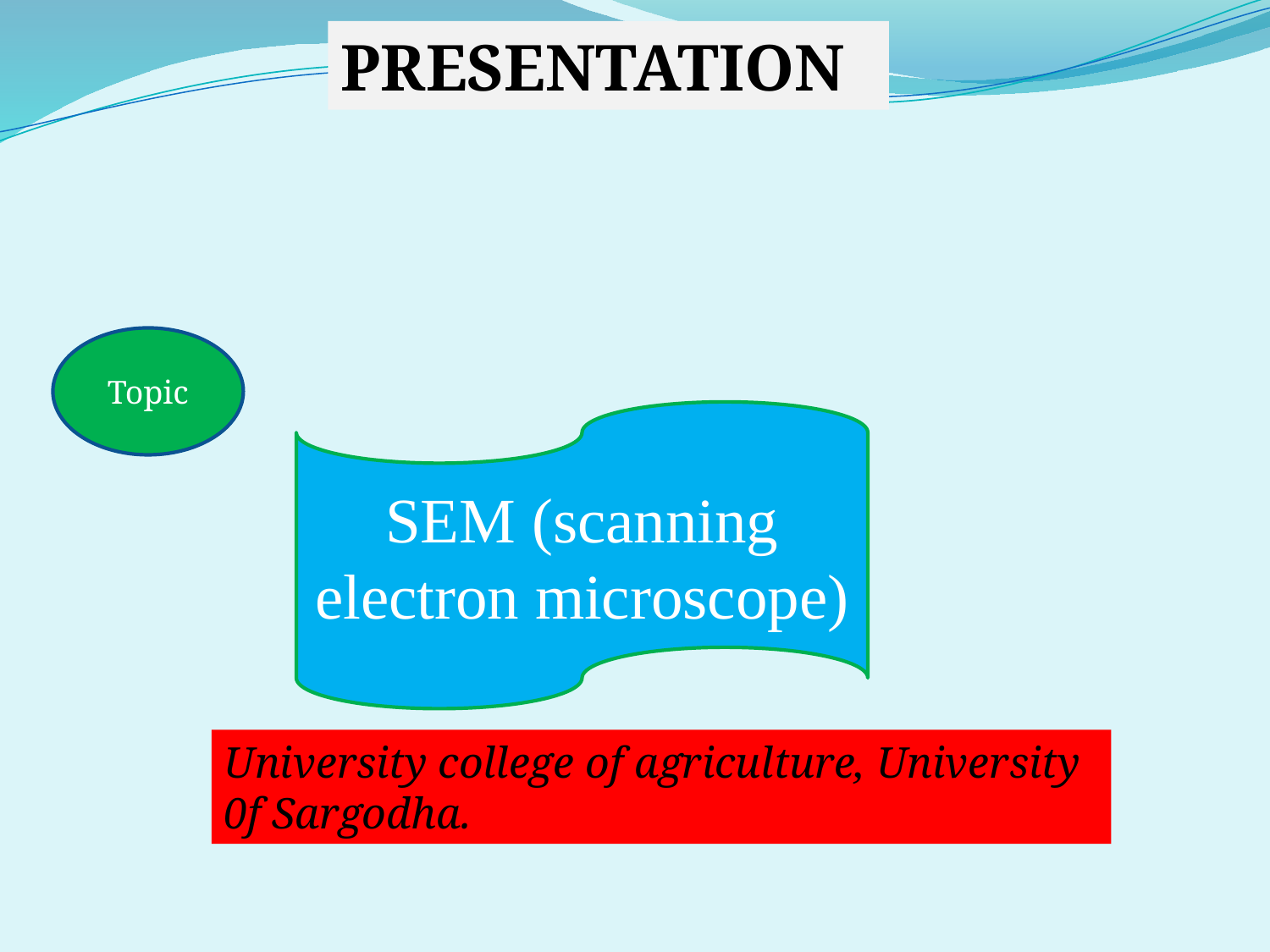

PRESENTATION
Topic
SEM (scanning electron microscope)
University college of agriculture, University 0f Sargodha.